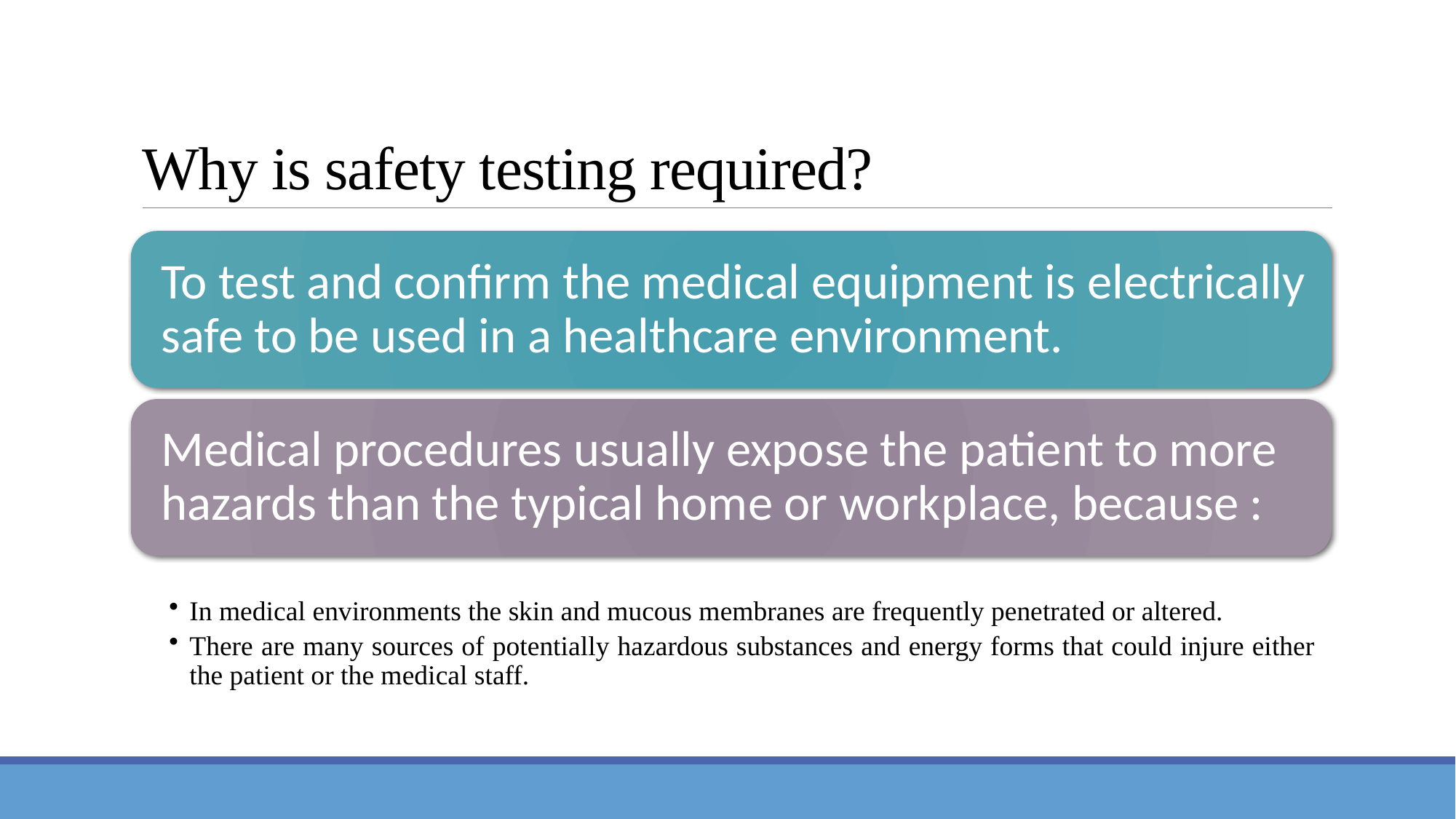

# Why is safety testing required?
To test and confirm the medical equipment is electrically safe to be used in a healthcare environment.
Medical procedures usually expose the patient to more hazards than the typical home or workplace, because :

In medical environments the skin and mucous membranes are frequently penetrated or altered.
There are many sources of potentially hazardous substances and energy forms that could injure either the patient or the medical staff.